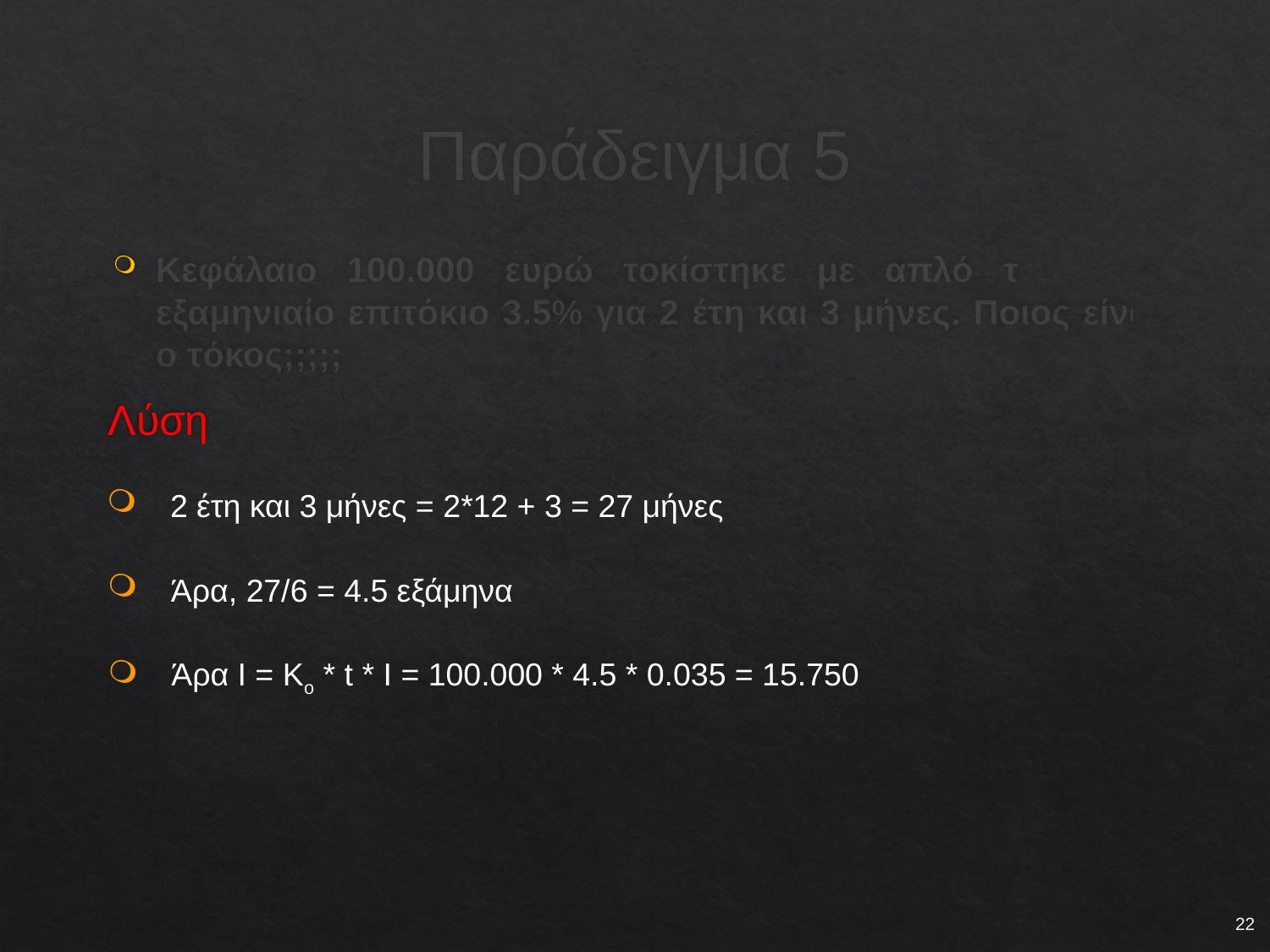

# Παράδειγμα 5
Κεφάλαιο 100.000 ευρώ τοκίστηκε με απλό τόκο και εξαμηνιαίο επιτόκιο 3.5% για 2 έτη και 3 μήνες. Ποιος είναι ο τόκος;;;;;
Λύση
2 έτη και 3 μήνες = 2*12 + 3 = 27 μήνες
Άρα, 27/6 = 4.5 εξάμηνα
Άρα I = Ko * t * I = 100.000 * 4.5 * 0.035 = 15.750
22